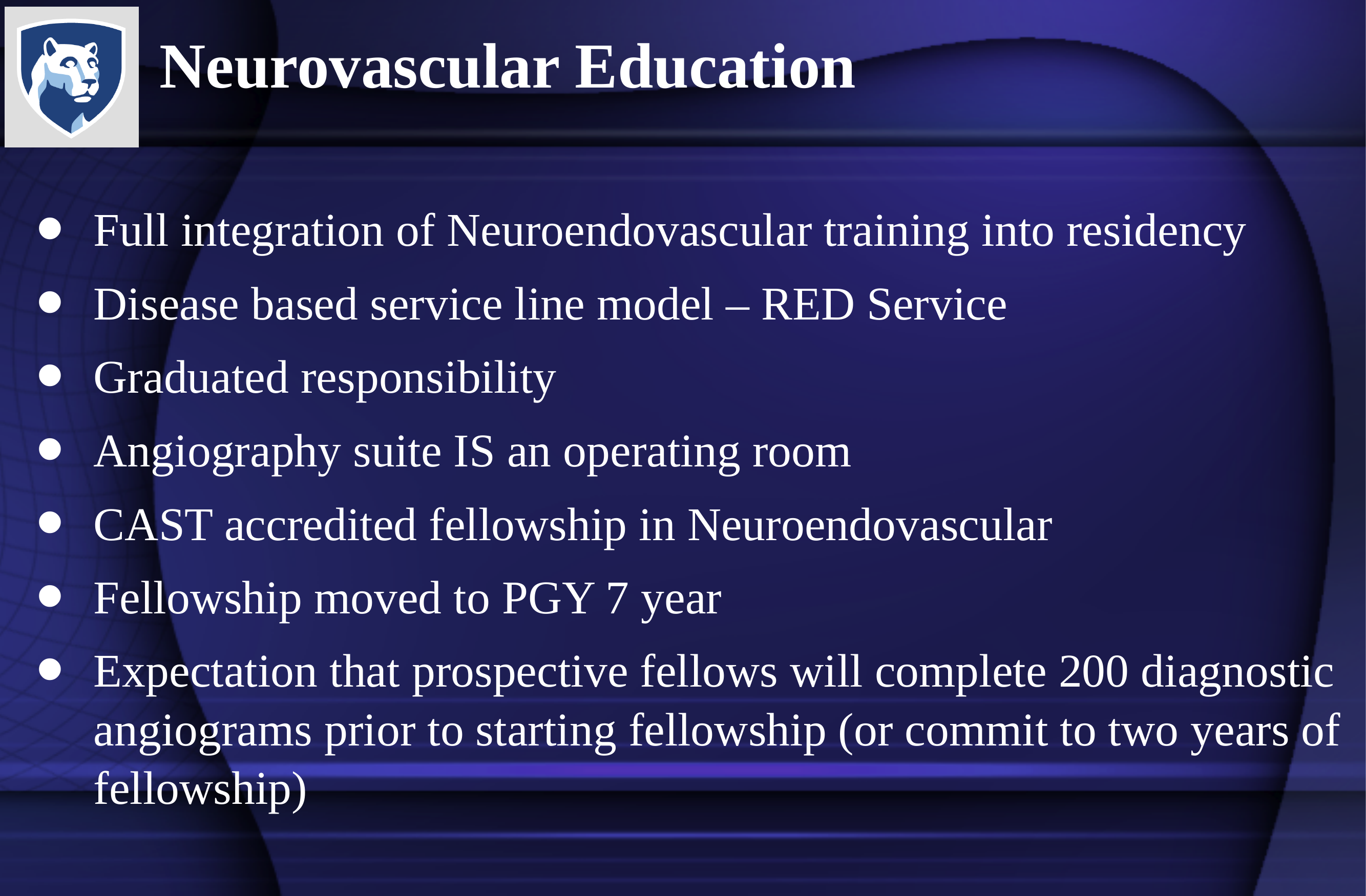

# Neurovascular Education
Full integration of Neuroendovascular training into residency
Disease based service line model – RED Service
Graduated responsibility
Angiography suite IS an operating room
CAST accredited fellowship in Neuroendovascular
Fellowship moved to PGY 7 year
Expectation that prospective fellows will complete 200 diagnostic angiograms prior to starting fellowship (or commit to two years of fellowship)